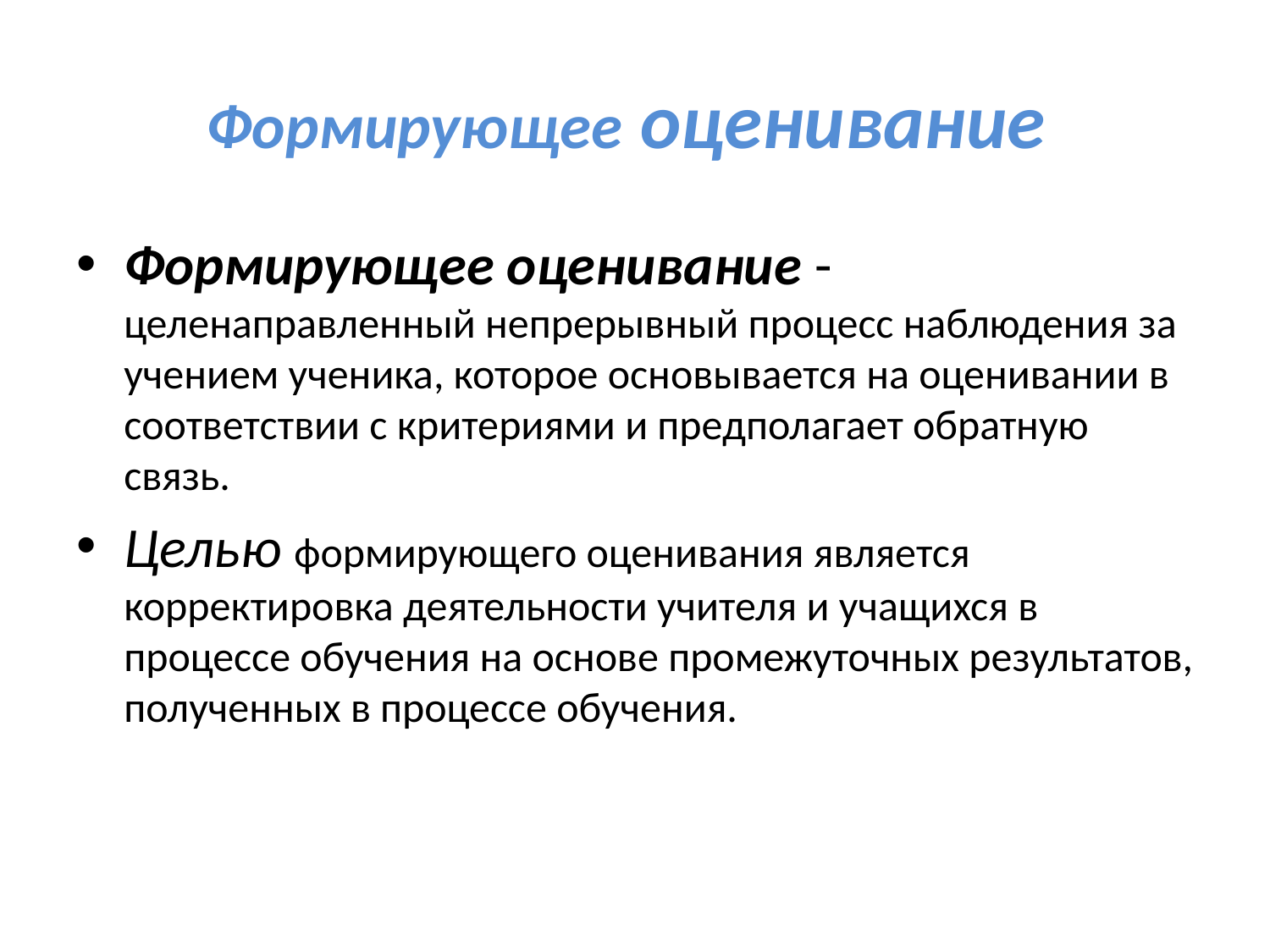

# Формирующее оценивание
Формирующее оценивание - целенаправленный непрерывный процесс наблюдения за учением ученика, которое основывается на оценивании в соответствии с критериями и предполагает обратную связь.
Целью формирующего оценивания является корректировка деятельности учителя и учащихся в процессе обучения на основе промежуточных результатов, полученных в процессе обучения.